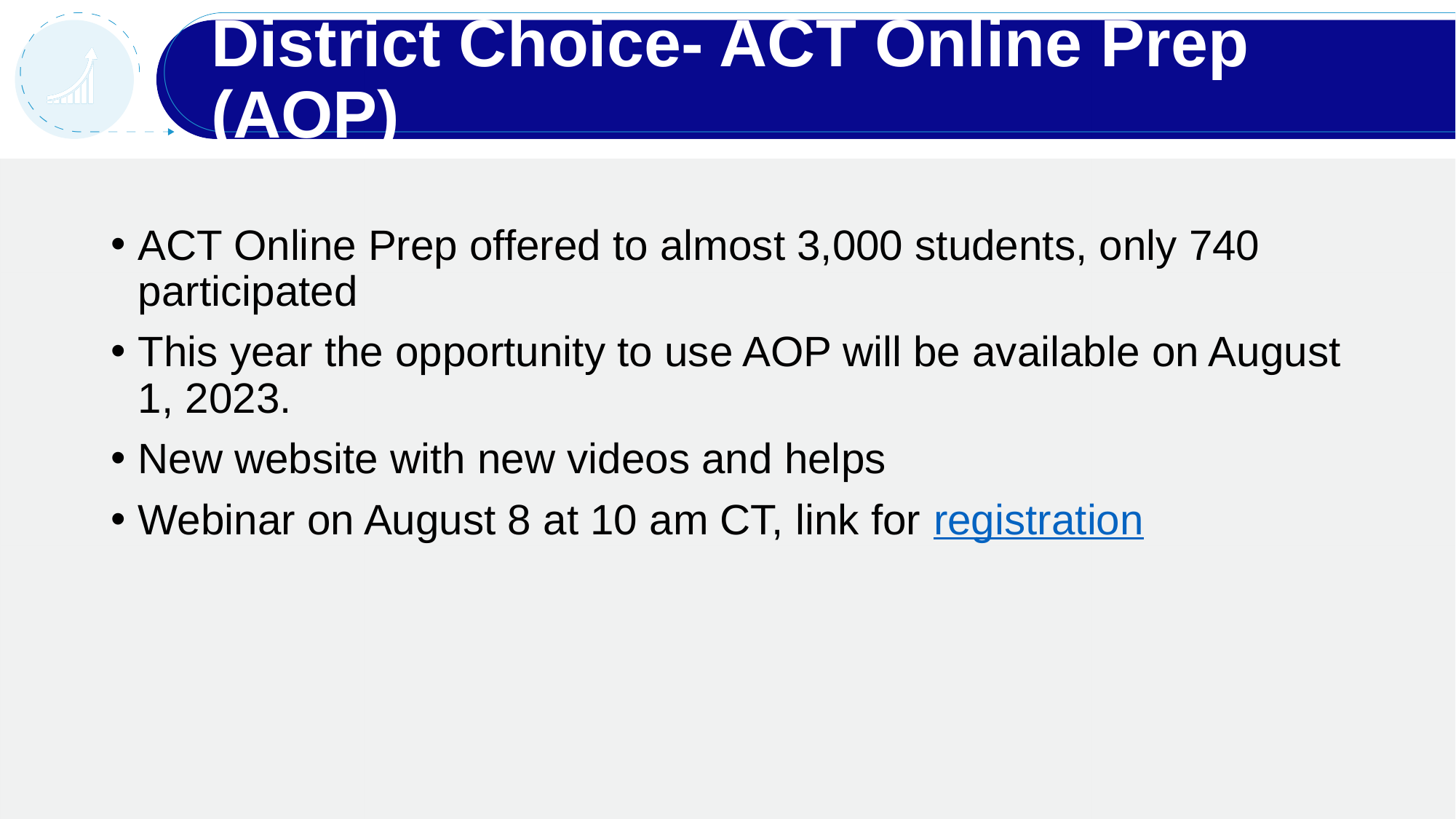

# District Choice- ACT Online Prep (AOP)
ACT Online Prep offered to almost 3,000 students, only 740 participated
This year the opportunity to use AOP will be available on August 1, 2023.
New website with new videos and helps
Webinar on August 8 at 10 am CT, link for registration